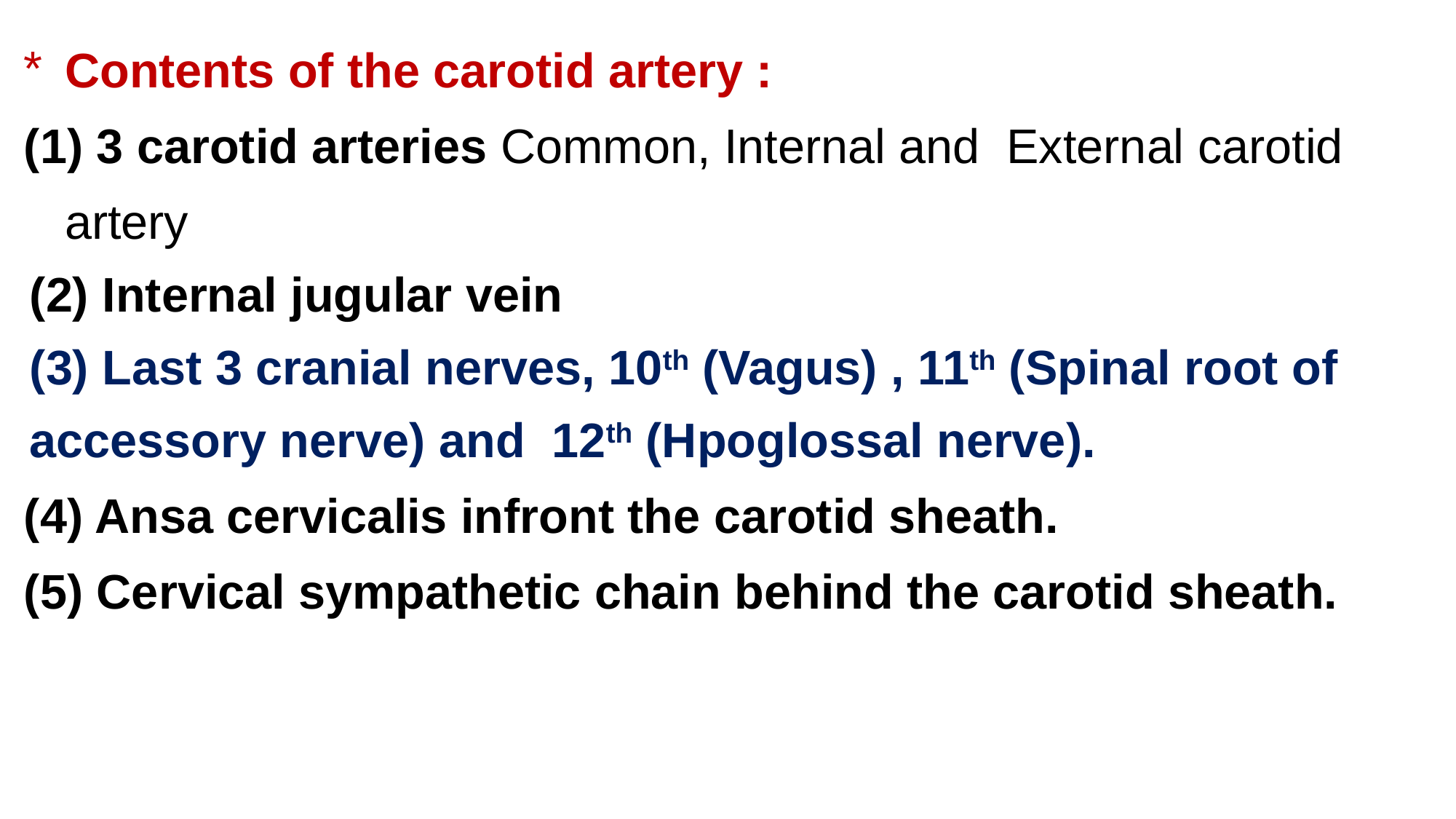

Contents of the carotid artery :
 3 carotid arteries Common, Internal and  External carotid artery
(2) Internal jugular vein
(3) Last 3 cranial nerves, 10th (Vagus) , 11th (Spinal root of accessory nerve) and  12th (Hpoglossal nerve).
(4) Ansa cervicalis infront the carotid sheath.
(5) Cervical sympathetic chain behind the carotid sheath.